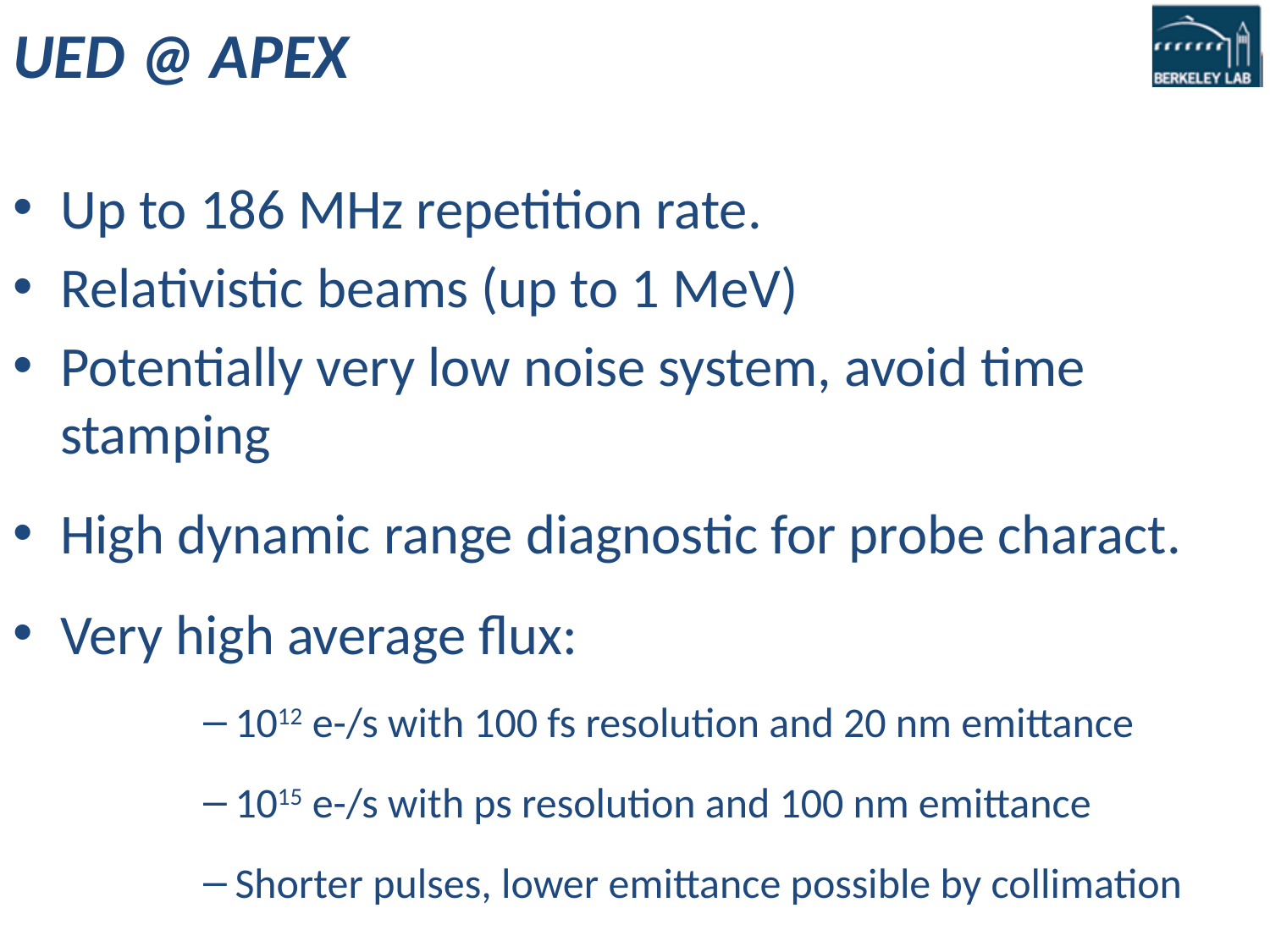

# UED @ APEX

Up to 186 MHz repetition rate.
Relativistic beams (up to 1 MeV)
Potentially very low noise system, avoid time stamping
High dynamic range diagnostic for probe charact.
Very high average flux:
1012 e-/s with 100 fs resolution and 20 nm emittance
1015 e-/s with ps resolution and 100 nm emittance
Shorter pulses, lower emittance possible by collimation